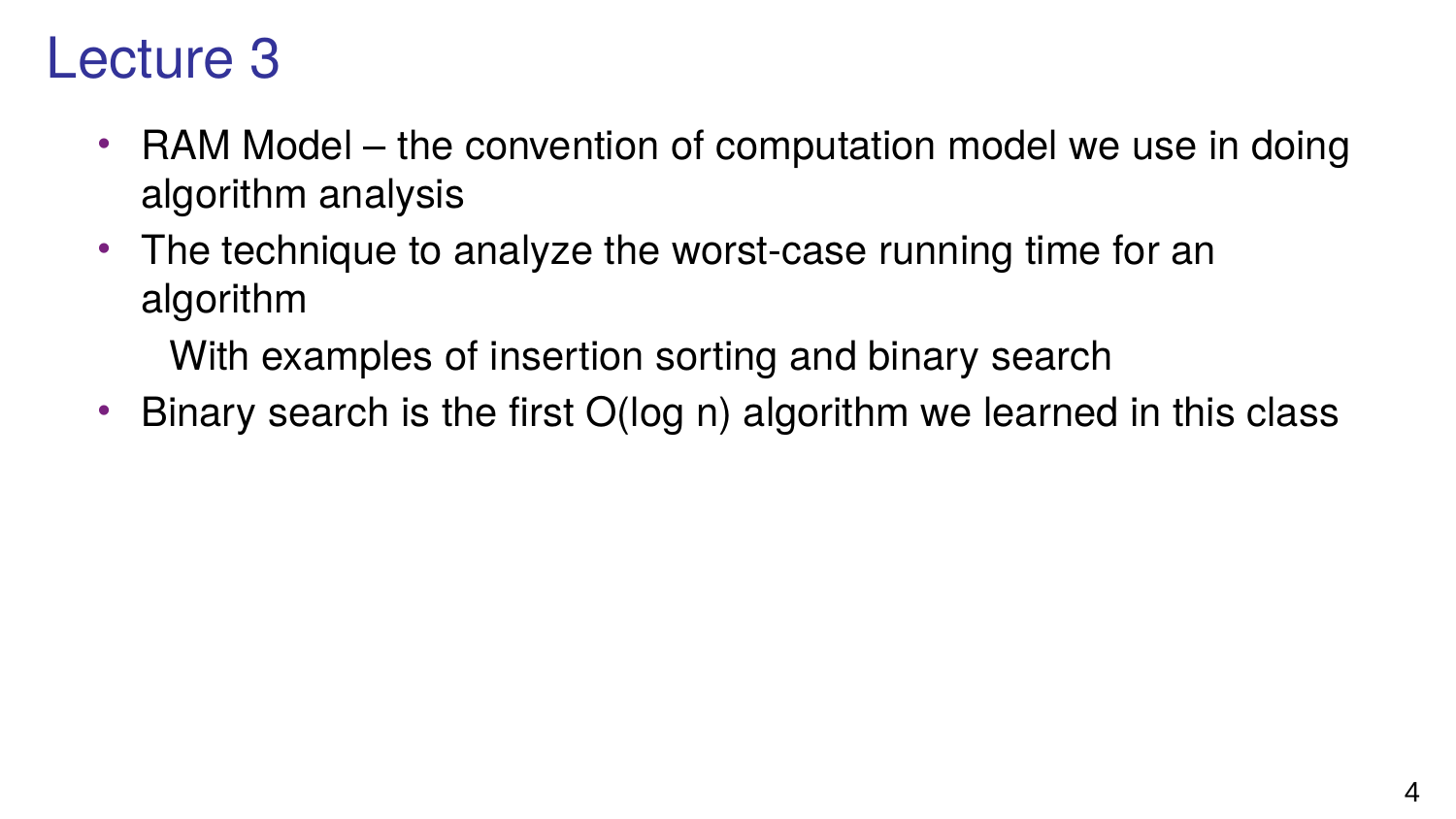

# Lecture 3
RAM Model – the convention of computation model we use in doing algorithm analysis
The technique to analyze the worst-case running time for an algorithm
With examples of insertion sorting and binary search
Binary search is the first O(log n) algorithm we learned in this class